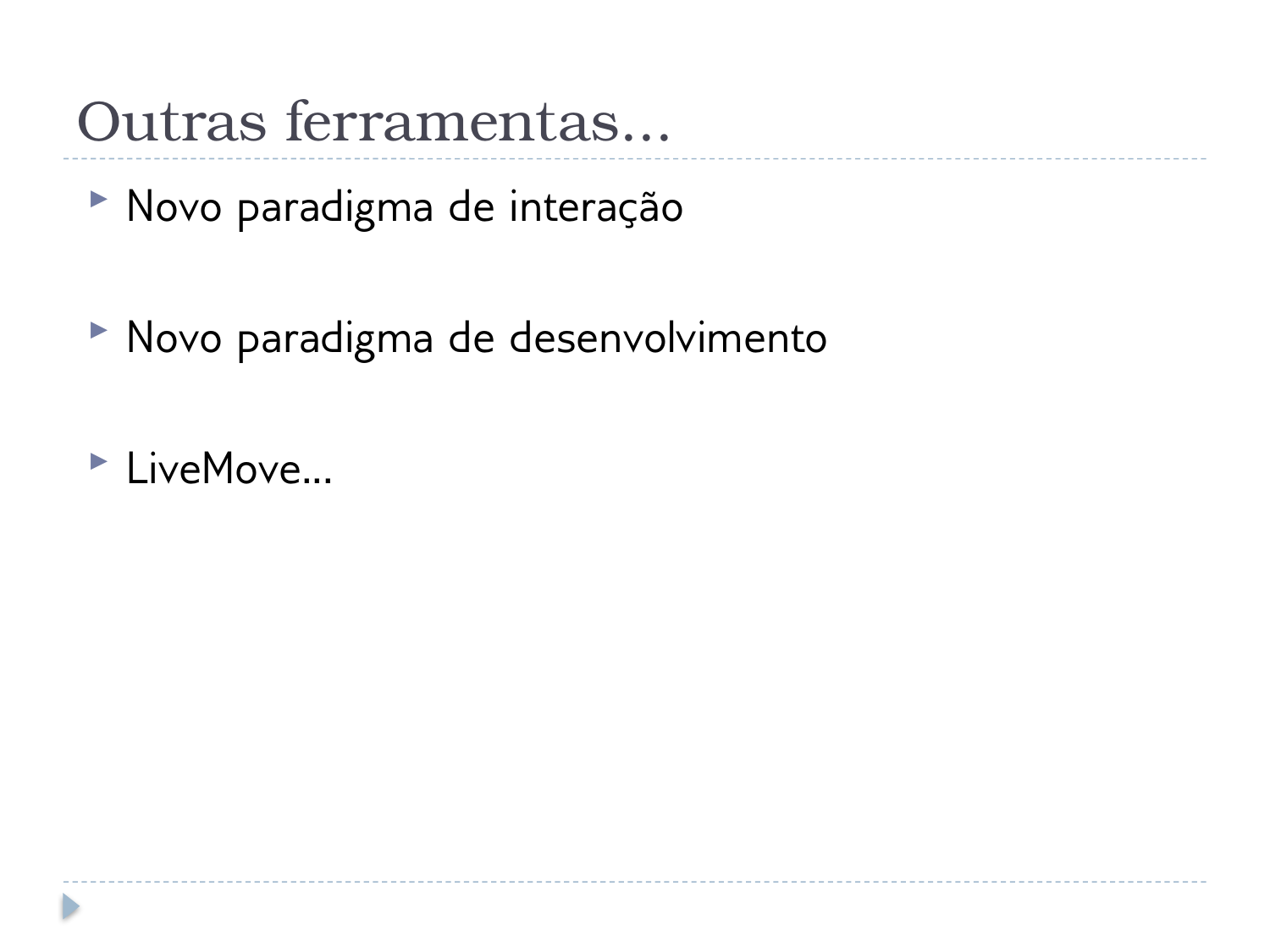

Outras ferramentas...
Novo paradigma de interação

Novo paradigma de desenvolvimento

LiveMove...